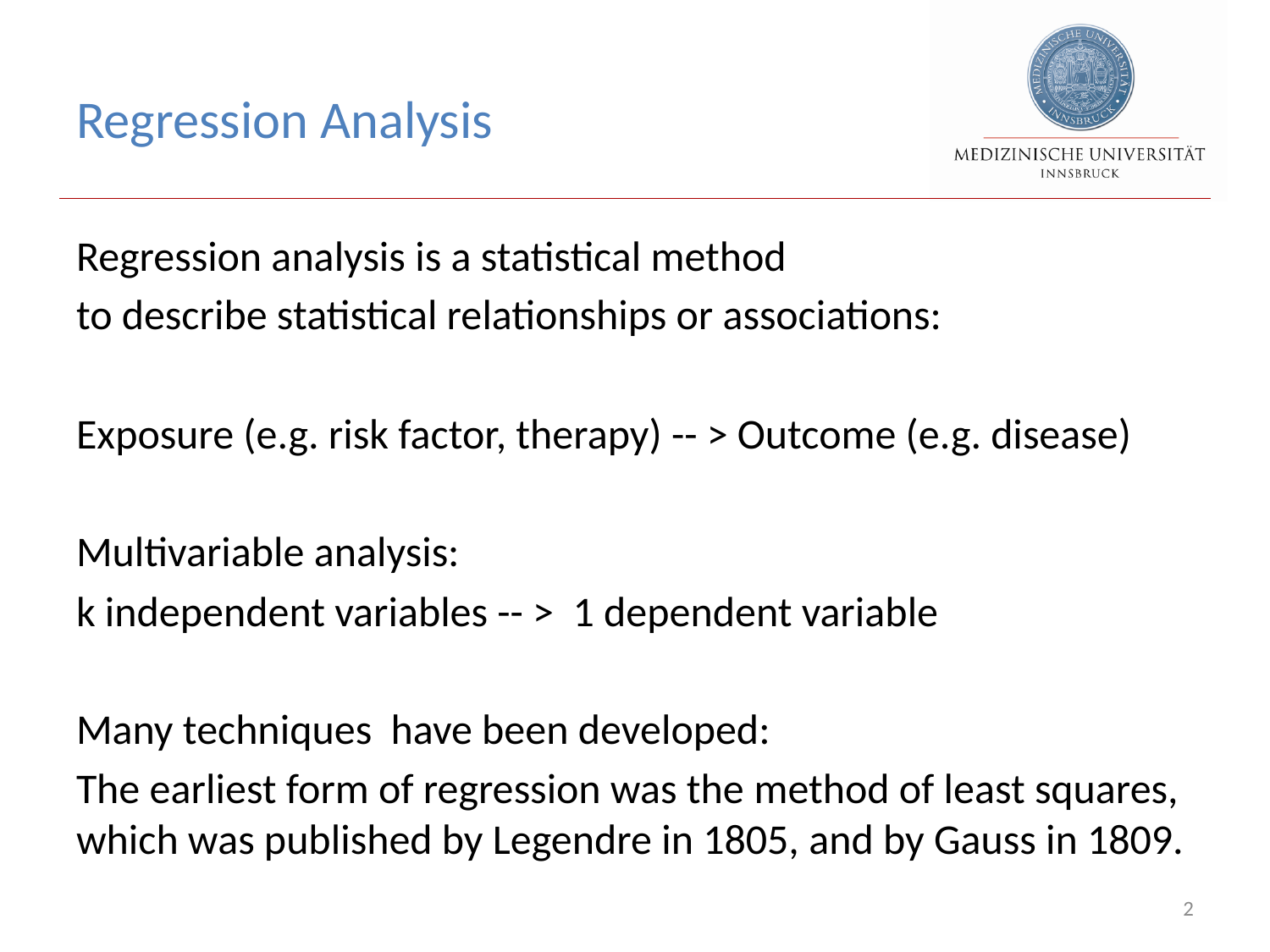

# Regression Analysis
Regression analysis is a statistical method
to describe statistical relationships or associations:

Exposure (e.g. risk factor, therapy) -- > Outcome (e.g. disease)

Multivariable analysis:
k independent variables -- >  1 dependent variable

Many techniques  have been developed:
The earliest form of regression was the method of least squares, which was published by Legendre in 1805, and by Gauss in 1809.
2